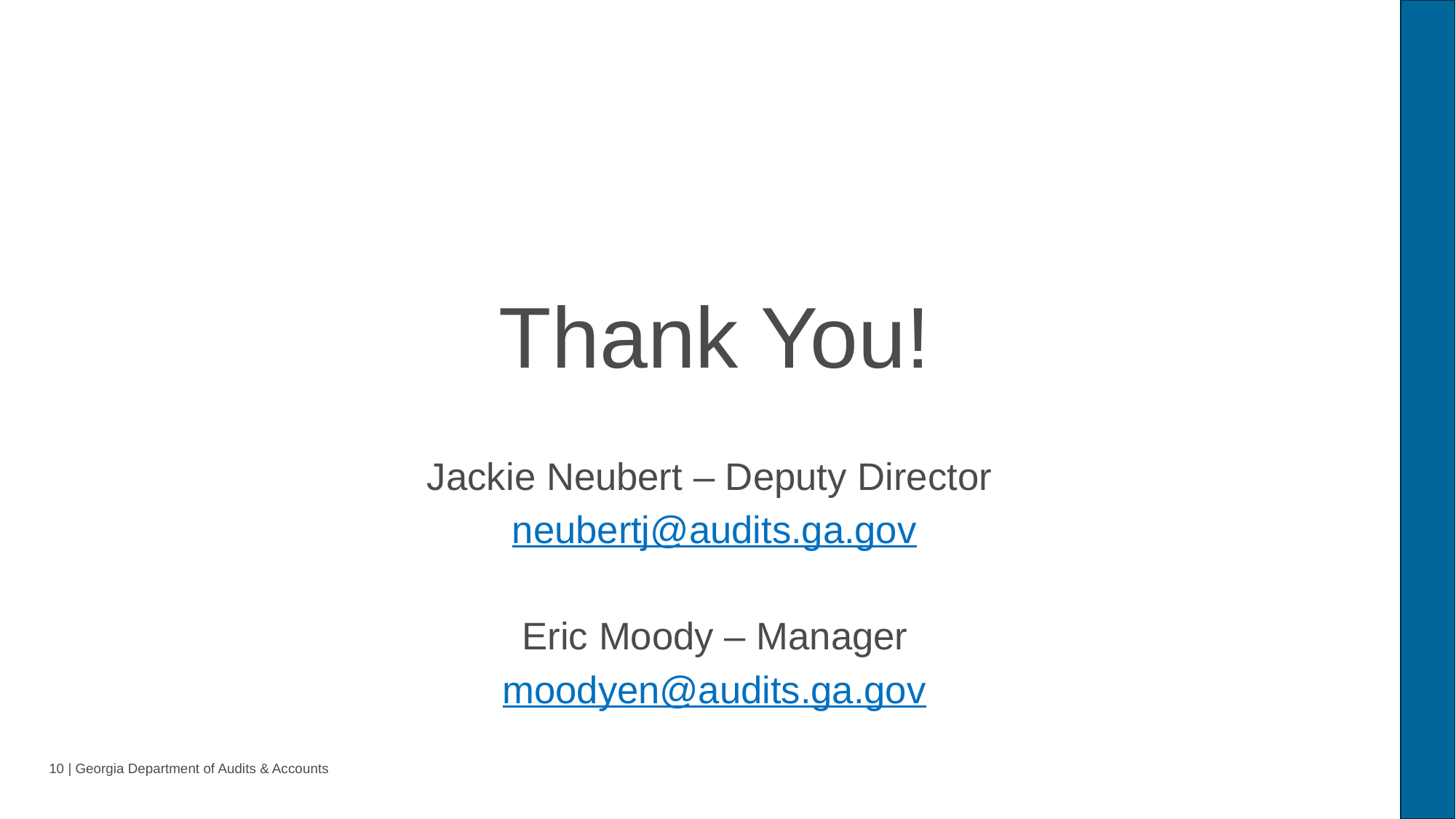

Thank You!

Jackie Neubert – Deputy Director
neubertj@audits.ga.gov

Eric Moody – Manager
moodyen@audits.ga.gov